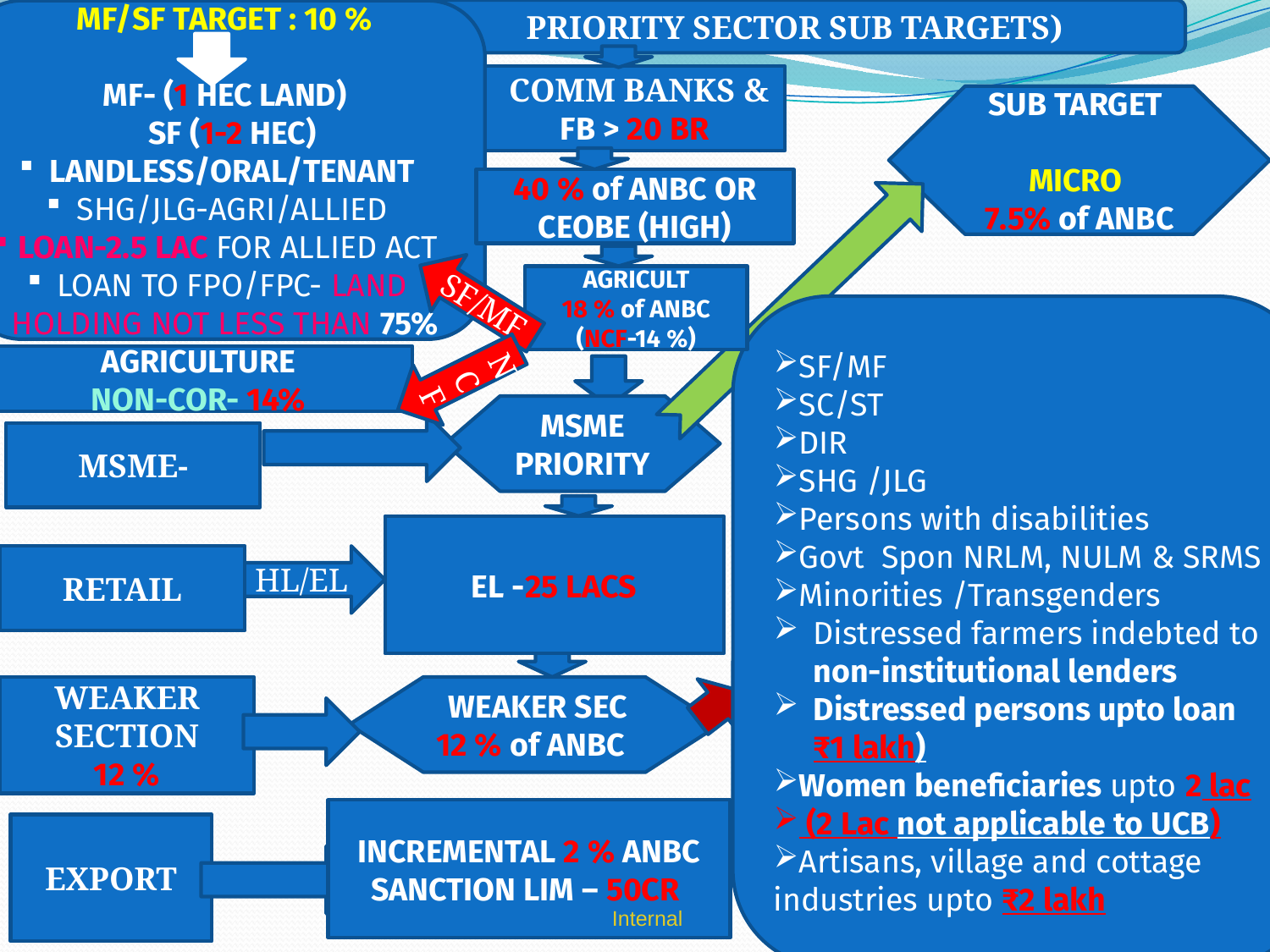

RBI (                                     PRIORITY SECTOR SUB TARGETS)

MF/SF TARGET : 10 %

MF- (1 HEC LAND)
  SF (1-2 HEC)
LANDLESS/ORAL/TENANT
SHG/JLG-AGRI/ALLIED
LOAN-2.5 LAC FOR ALLIED ACT
LOAN TO FPO/FPC- LAND HOLDING NOT LESS THAN 75%

 COMM BANKS &
FB > 20 BR
SUB TARGET

MICRO
7.5% of ANBC

40 % of ANBC OR CEOBE (HIGH)

AGRICULT
18 % of ANBC
(NCF-14 %)
SF/MF

SF/MF
SC/ST
DIR
SHG /JLG
Persons with disabilities
Govt  Spon NRLM, NULM & SRMS
Minorities /Transgenders
Distressed farmers indebted to non-institutional lenders
Distressed persons upto loan ₹1 lakh)
Women beneficiaries upto 2 lac
 (2 Lac not applicable to UCB)
Artisans, village and cottage industries upto ₹2 lakh
NCF

AGRICULTURE
NON-COR- 14%

MSME PRIORITY

MSME-

EL -25 LACS
RETAIL
HL/EL

WEAKER SECTION
12 %
 WEAKER SEC
12 % of ANBC

INCREMENTAL 2 % ANBC
SANCTION LIM – 50CR

EXPORT

Internal